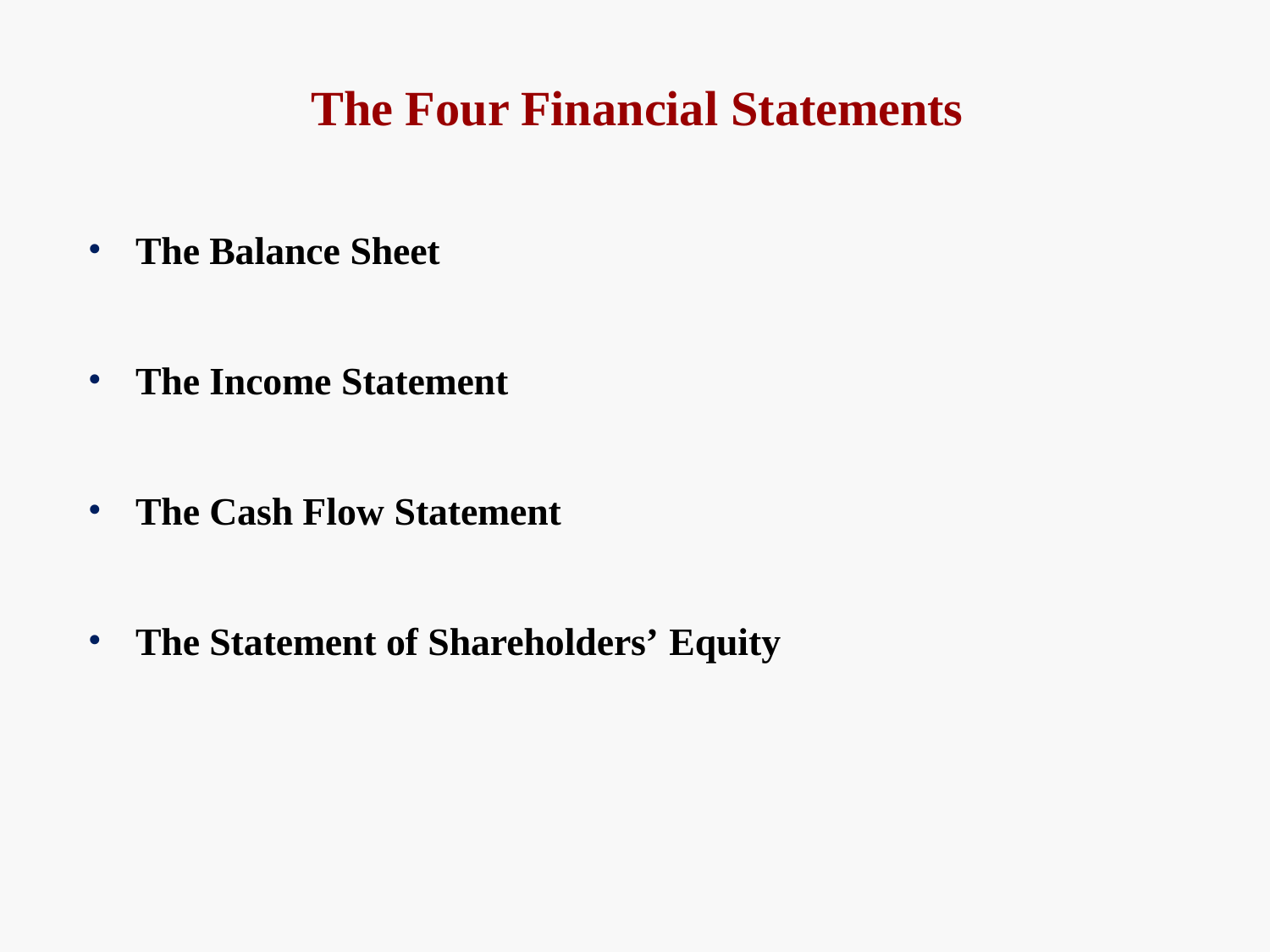

# The Four Financial Statements
The Balance Sheet

The Income Statement

The Cash Flow Statement

The Statement of Shareholders’ Equity